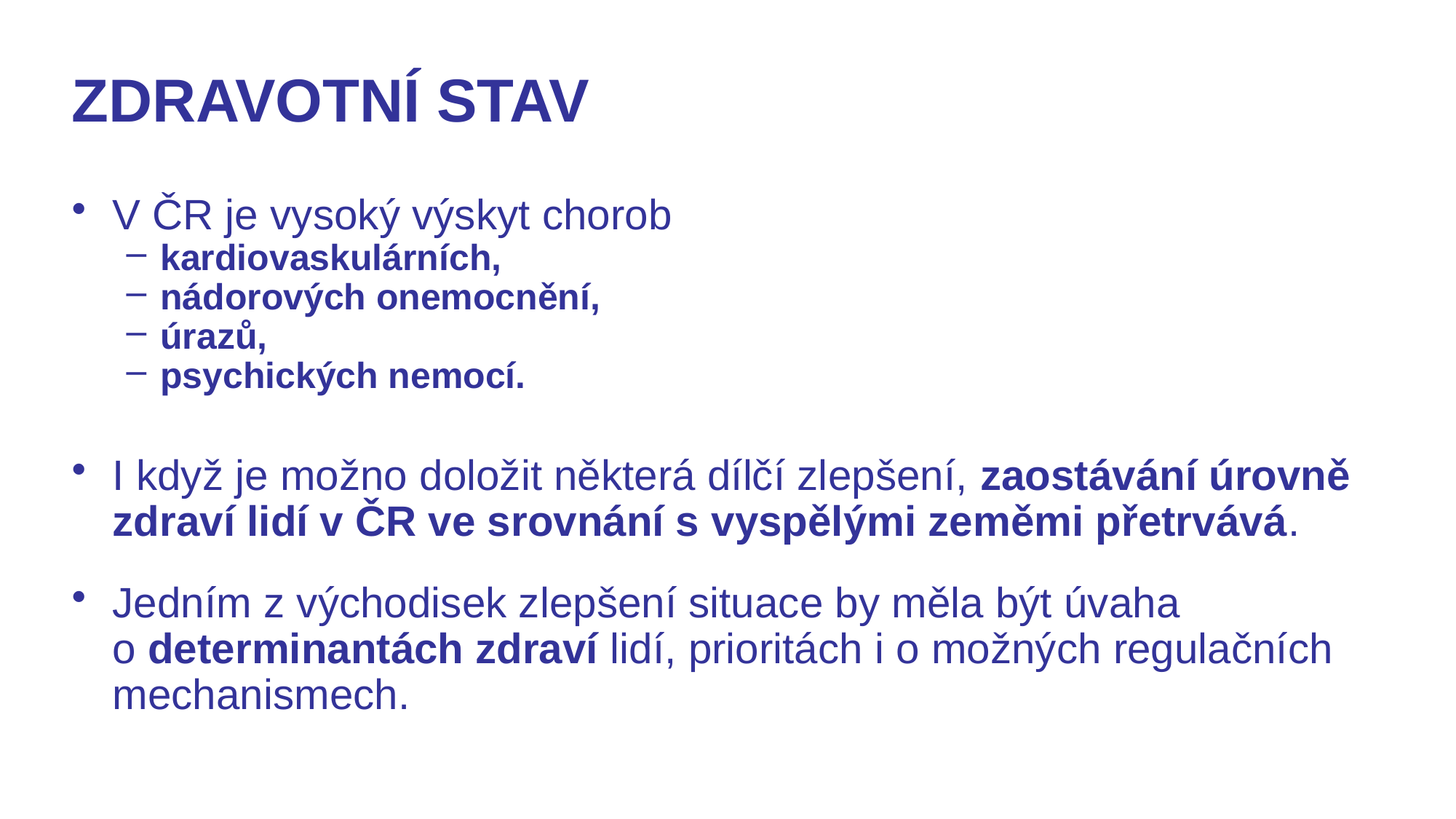

ZDRAVOTNÍ STAV

V ČR je vysoký výskyt chorob
kardiovaskulárních,
nádorových onemocnění,
úrazů,
psychických nemocí.

I když je možno doložit některá dílčí zlepšení, zaostávání úrovně zdraví lidí v ČR ve srovnání s vyspělými zeměmi přetrvává.
Jedním z východisek zlepšení situace by měla být úvaha o determinantách zdraví lidí, prioritách i o možných regulačních mechanismech.